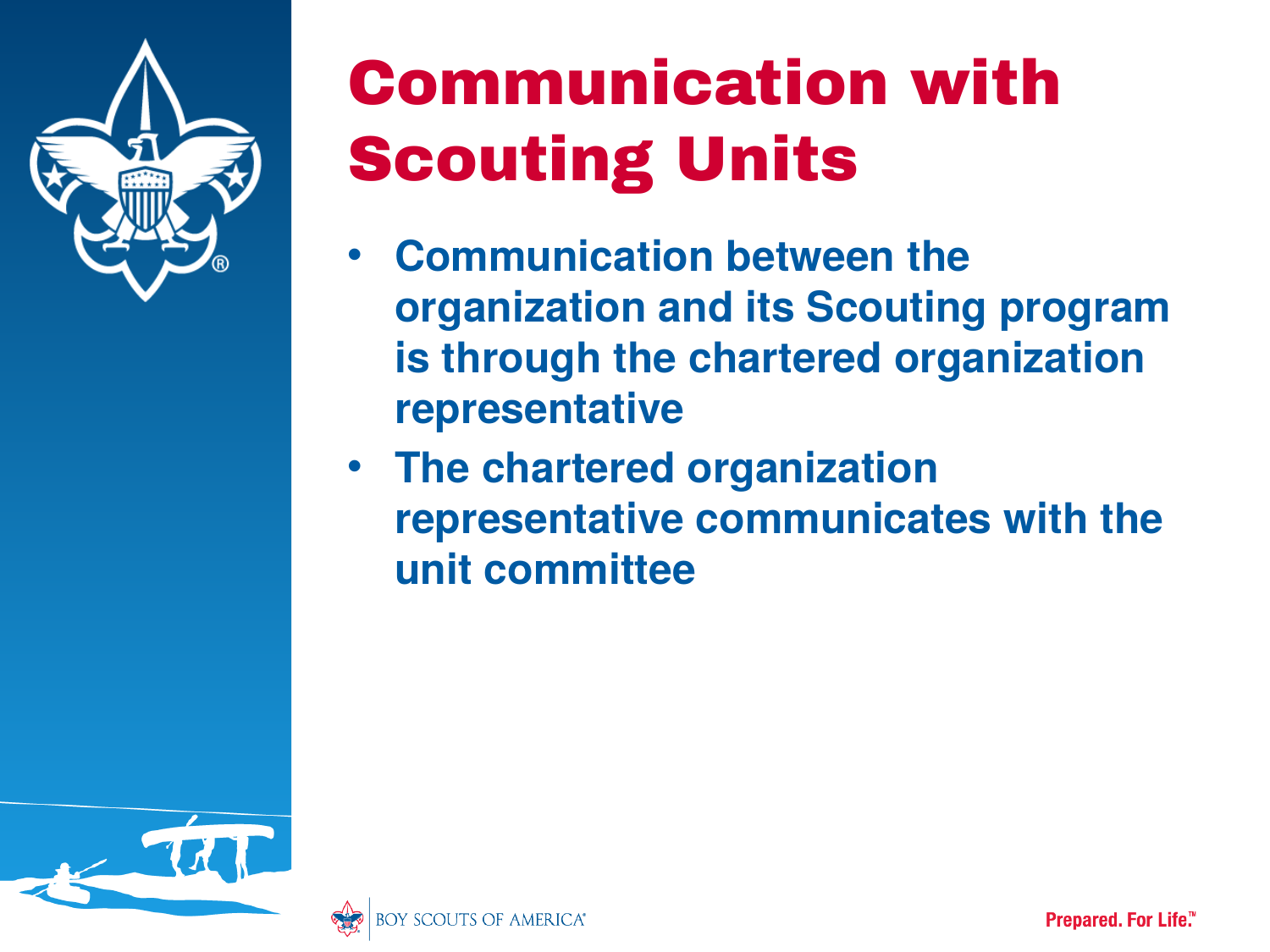

# Communication with Scouting Units
Communication between the organization and its Scouting program is through the chartered organization representative
The chartered organization representative communicates with the unit committee